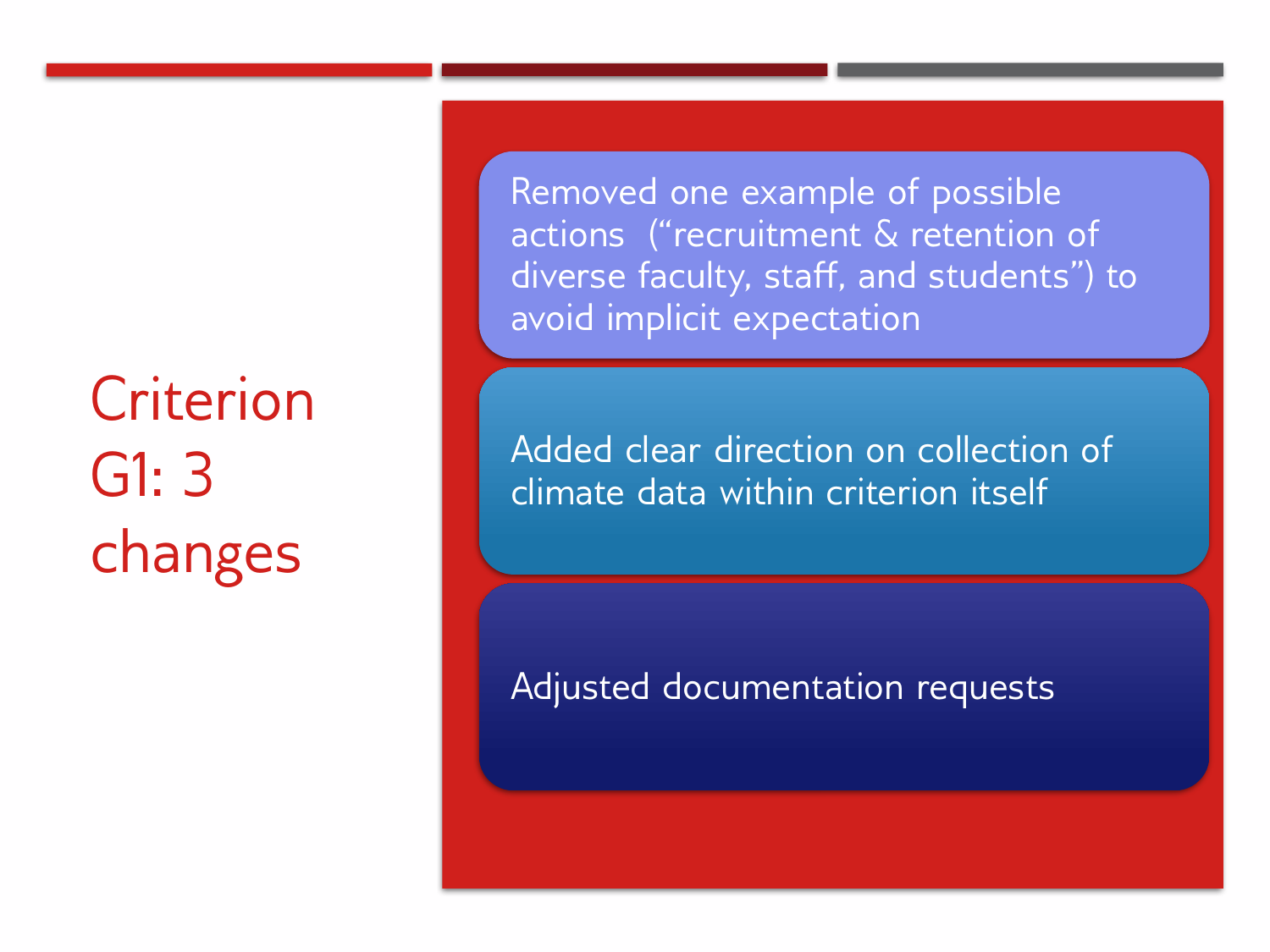

# Criterion G1: 3 changes
Removed one example of possible actions  (“recruitment & retention of diverse faculty, staff, and students”) to avoid implicit expectation
Added clear direction on collection of climate data within criterion itself
Adjusted documentation requests